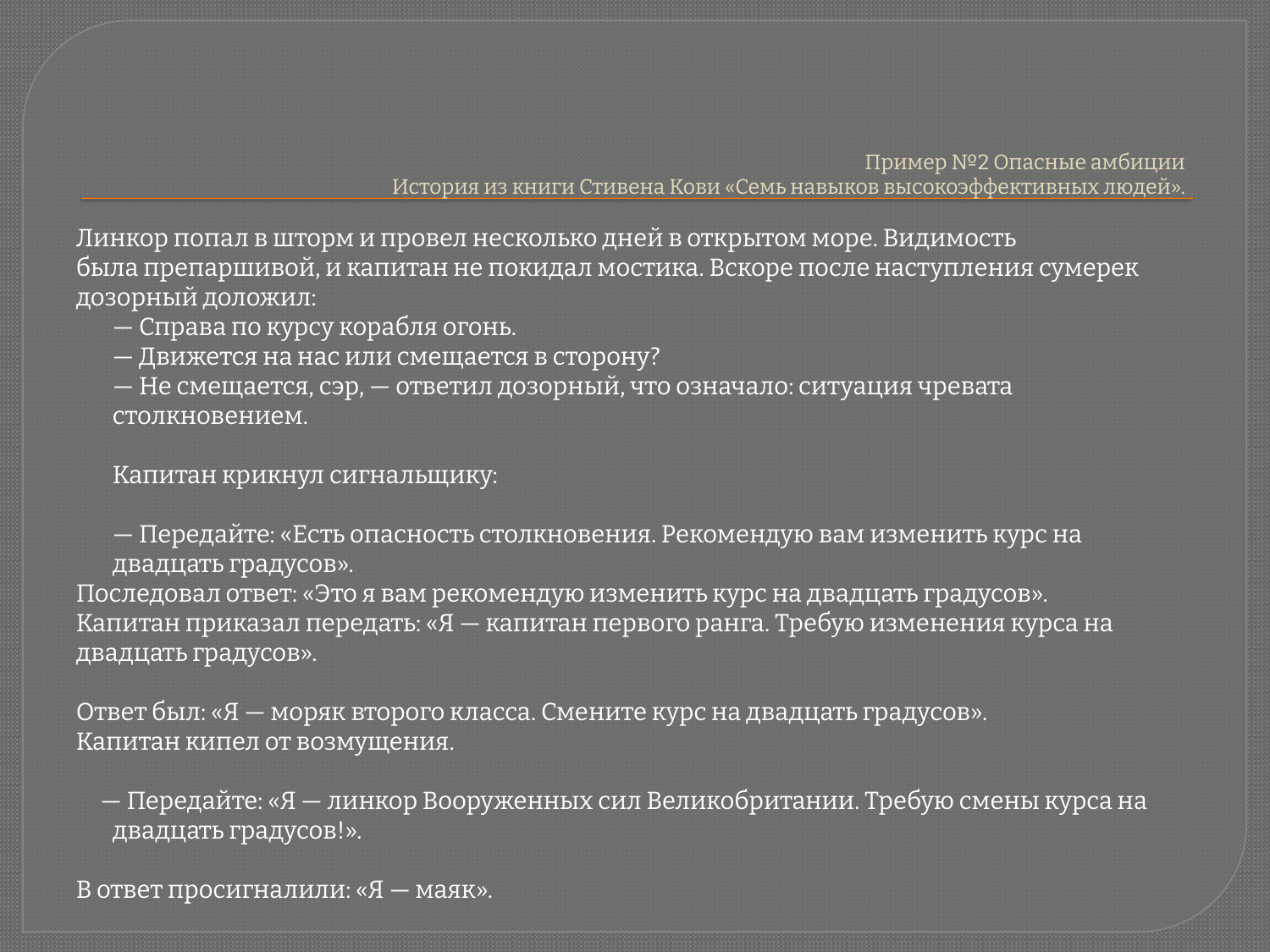

# Пример №2 Опасные амбиции История из книги Стивена Кови «Семь навыков высокоэффективных людей».
Линкор попал в шторм и провел несколько дней в открытом море. Видимость
была препаршивой, и капитан не покидал мостика. Вскоре после наступления сумерек
дозорный доложил:
— Справа по курсу корабля огонь.
— Движется на нас или смещается в сторону?
— Не смещается, сэр, — ответил дозорный, что означало: ситуация чревата столкновением.
Капитан крикнул сигнальщику:
— Передайте: «Есть опасность столкновения. Рекомендую вам изменить курс на двадцать градусов».
Последовал ответ: «Это я вам рекомендую изменить курс на двадцать градусов».
Капитан приказал передать: «Я — капитан первого ранга. Требую изменения курса на
двадцать градусов».

Ответ был: «Я — моряк второго класса. Смените курс на двадцать градусов».
Капитан кипел от возмущения.

     — Передайте: «Я — линкор Вооруженных сил Великобритании. Требую смены курса на двадцать градусов!».

В ответ просигналили: «Я — маяк».